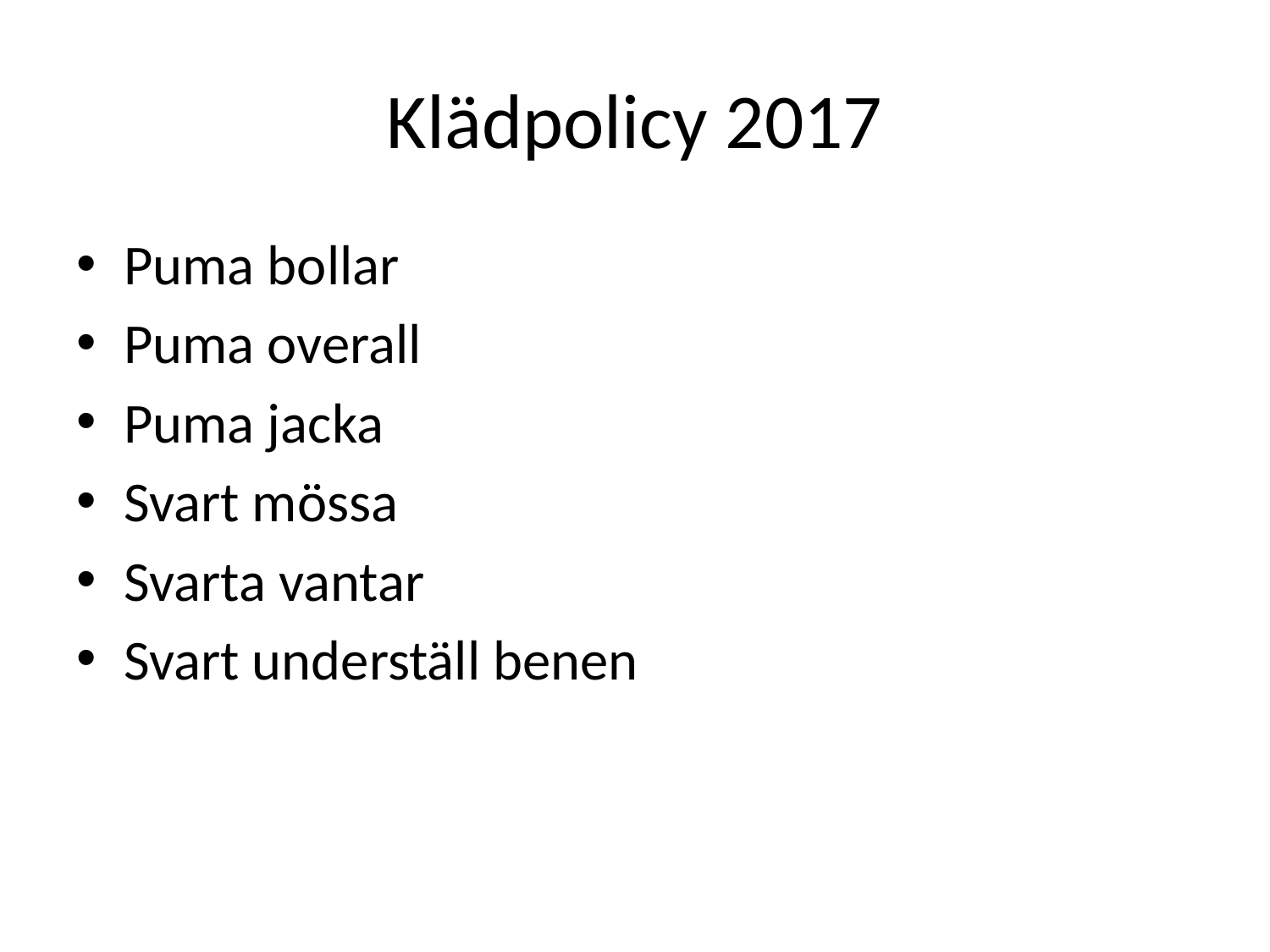

# Klädpolicy 2017
Puma bollar
Puma overall
Puma jacka
Svart mössa
Svarta vantar
Svart underställ benen